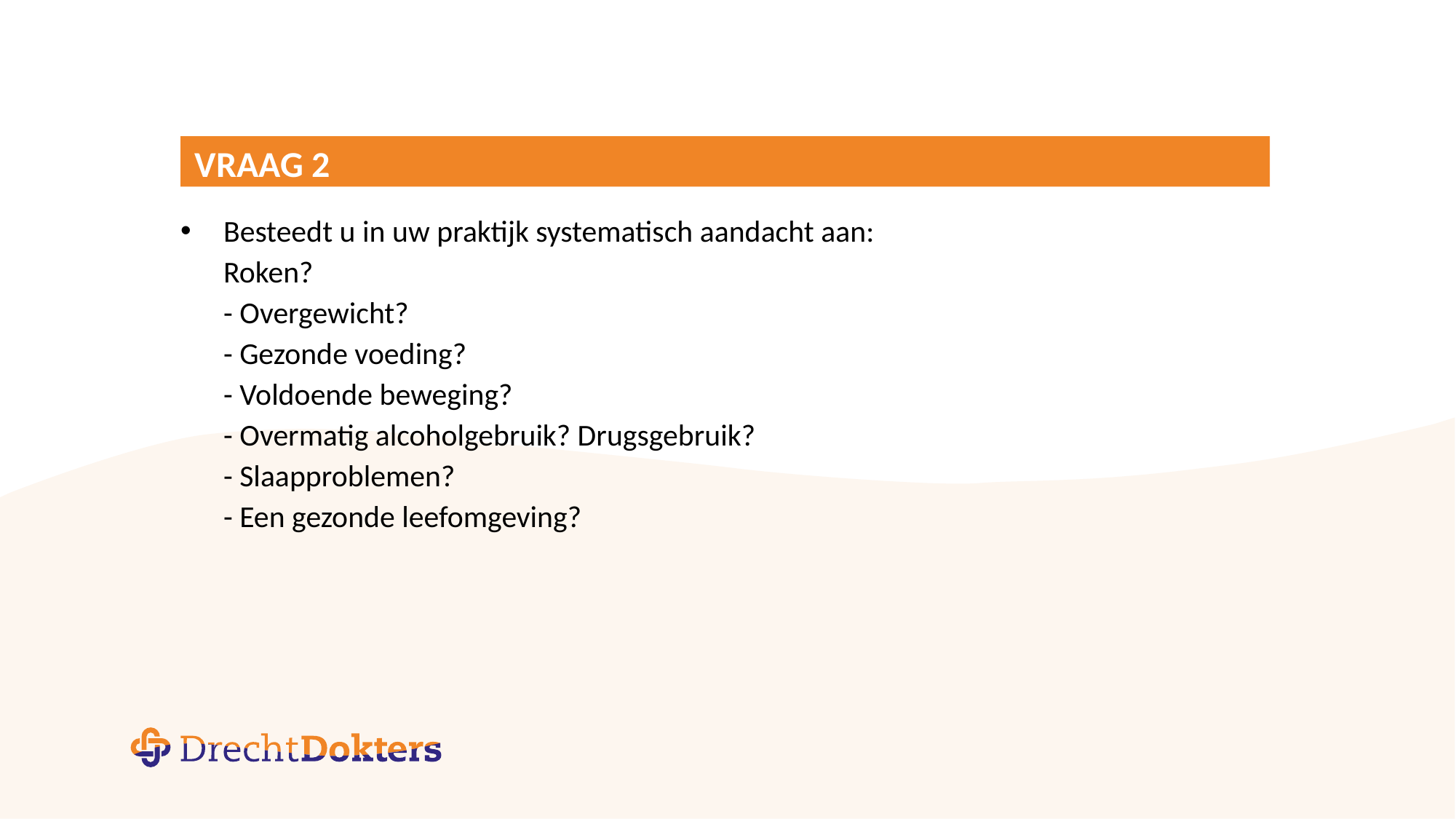

# Vraag 2

Besteedt u in uw praktijk systematisch aandacht aan:
Roken?
- Overgewicht?
- Gezonde voeding?
- Voldoende beweging?
- Overmatig alcoholgebruik? Drugsgebruik?
- Slaapproblemen?
- Een gezonde leefomgeving?